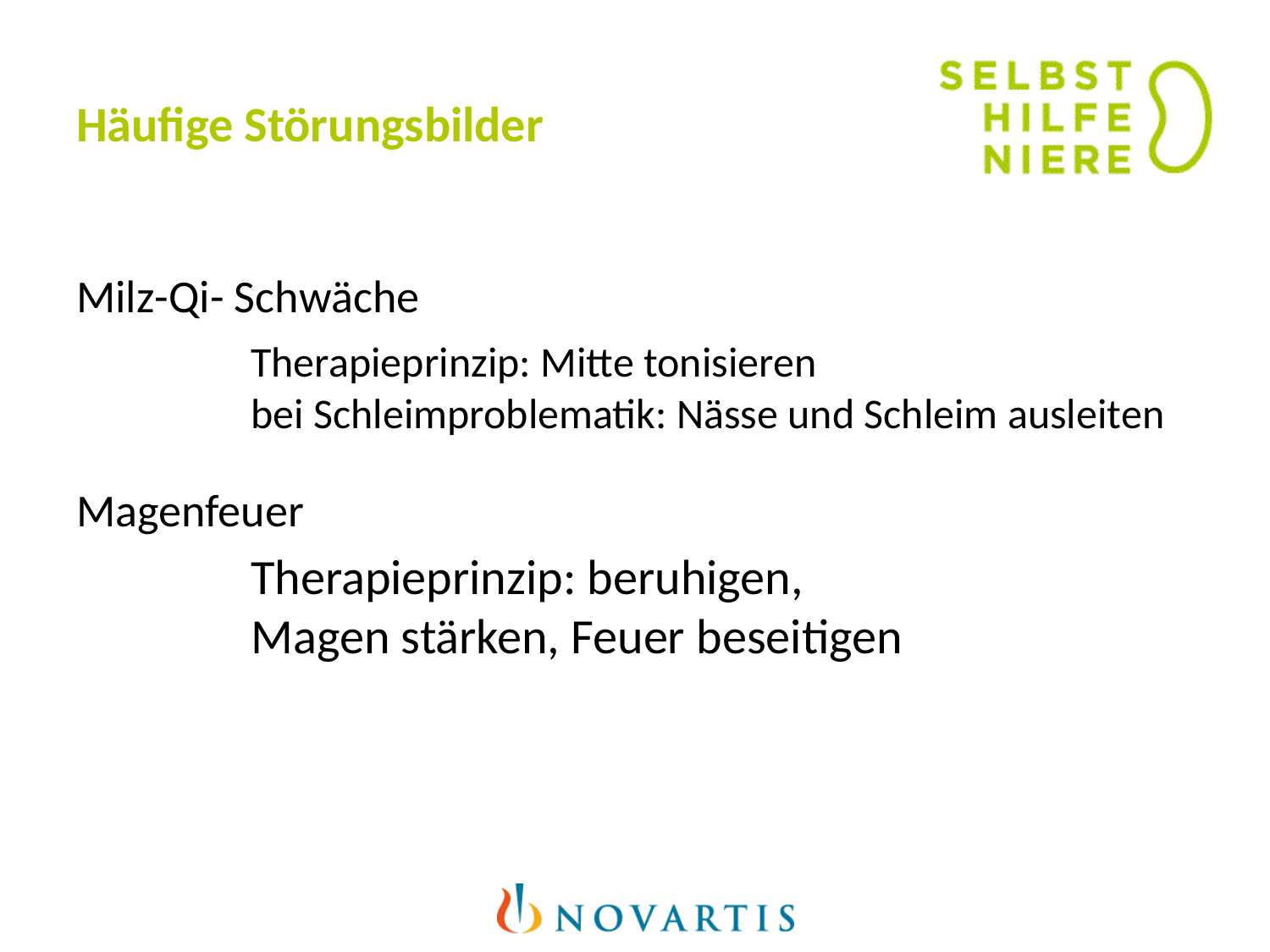

# Häufige Störungsbilder
Milz-Qi- Schwäche
		Therapieprinzip: Mitte tonisieren
	bei Schleimproblematik: Nässe und Schleim ausleiten

Magenfeuer
		Therapieprinzip: beruhigen,
	Magen stärken, Feuer beseitigen